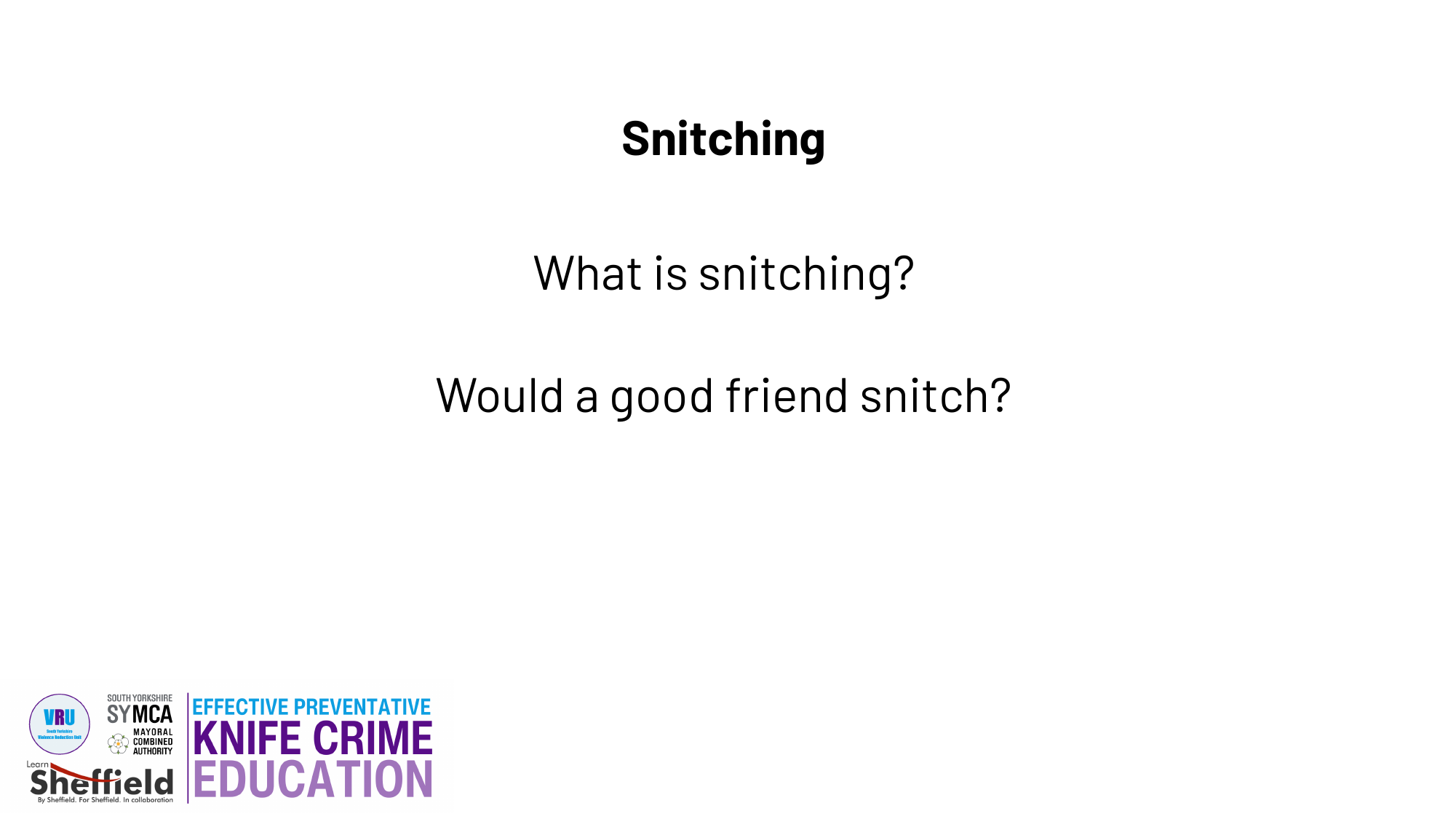

Snitching

What is snitching?

Would a good friend snitch?